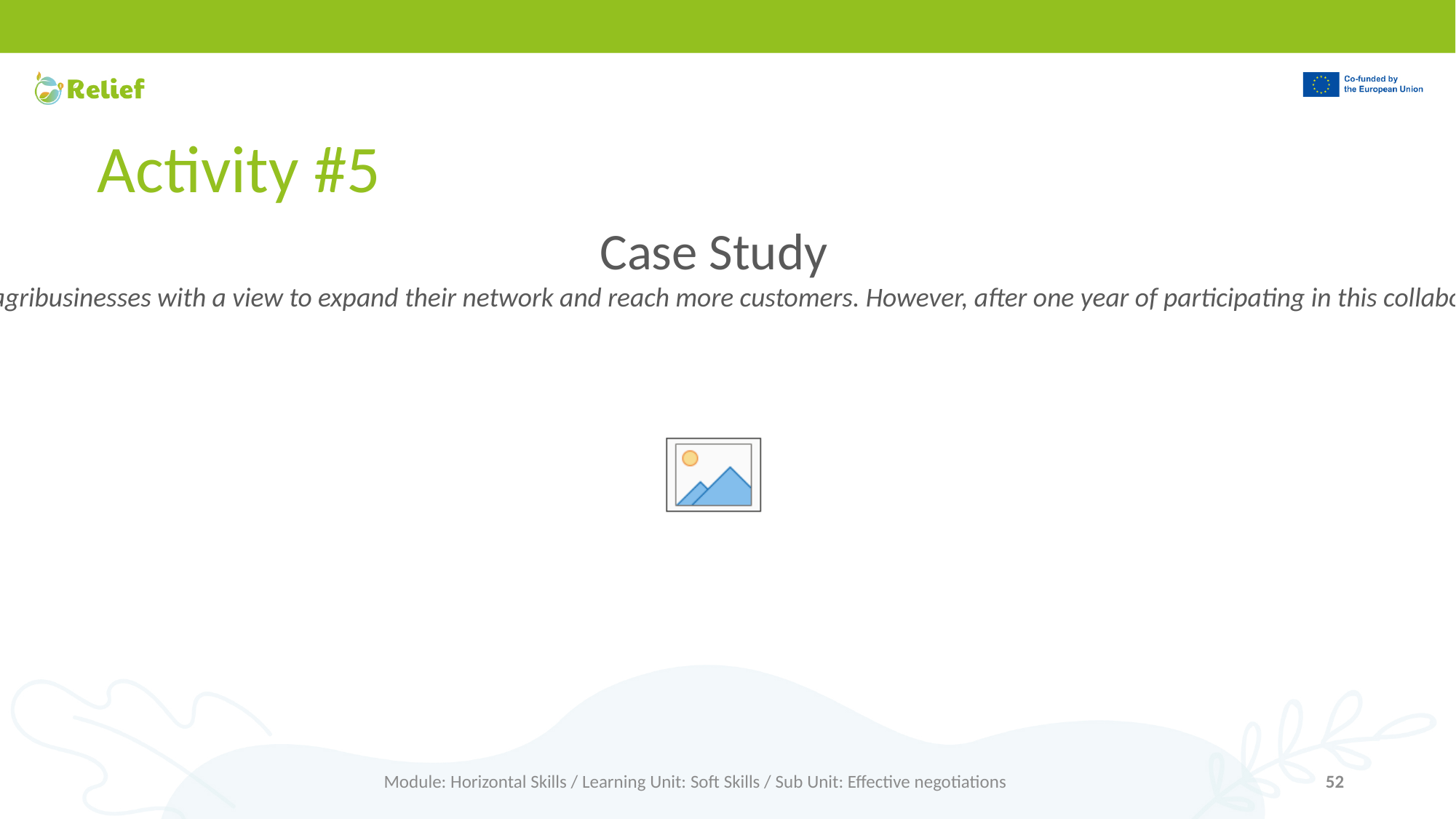

# Activity #5
Case Study
You are running an agribusiness with two of your best friends. All three of you have a very good educational background on studies relevant to the field of agriculture, management and marketing which are complementary with each other and mandatory on how to run such a business successfully. Your company is interested in participating in a collaboration scheme along with other local agribusinesses with a view to expand their network and reach more customers. However, after one year of participating in this collaboration nothing seems to have changed not only for your company but also for the rest of the network. Your partners based on their experience try to convince you to agree to let the courts resolve the situation as the only solution, because the rest of the partners in the collaboration scheme had done so, and because they strongly believe that this is how things work in similar situations.
-	Into what kind of mistakes your partners have fallen that hinder you from coming up with the best decision?

Module: Horizontal Skills / Learning Unit: Soft Skills / Sub Unit: Effective negotiations
52